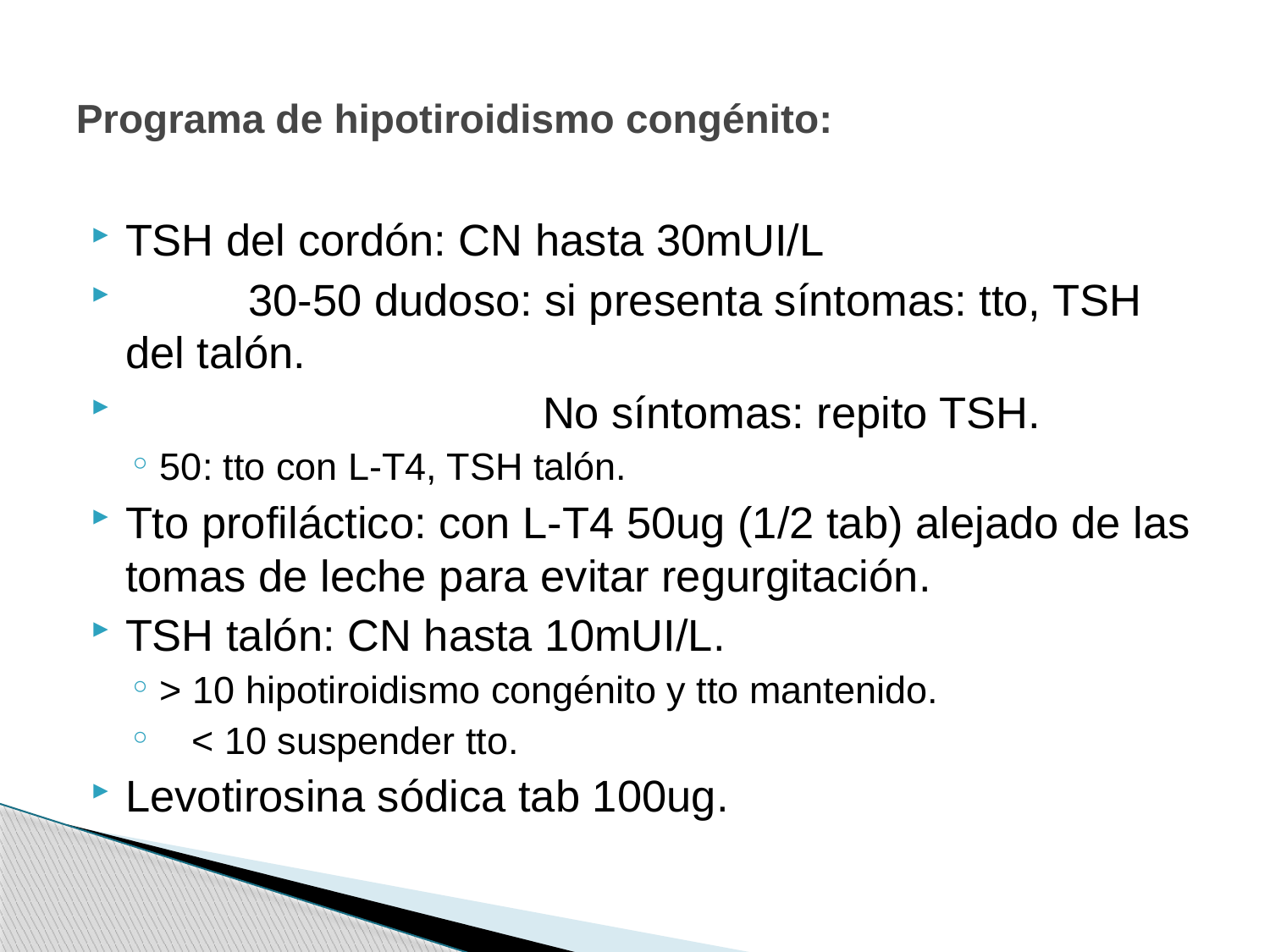

# Programa de hipotiroidismo congénito:
TSH del cordón: CN hasta 30mUI/L
          30-50 dudoso: si presenta síntomas: tto, TSH del talón.
                                  No síntomas: repito TSH.
50: tto con L-T4, TSH talón.
Tto profiláctico: con L-T4 50ug (1/2 tab) alejado de las tomas de leche para evitar regurgitación.
TSH talón: CN hasta 10mUI/L.
> 10 hipotiroidismo congénito y tto mantenido.
   < 10 suspender tto.
Levotirosina sódica tab 100ug.